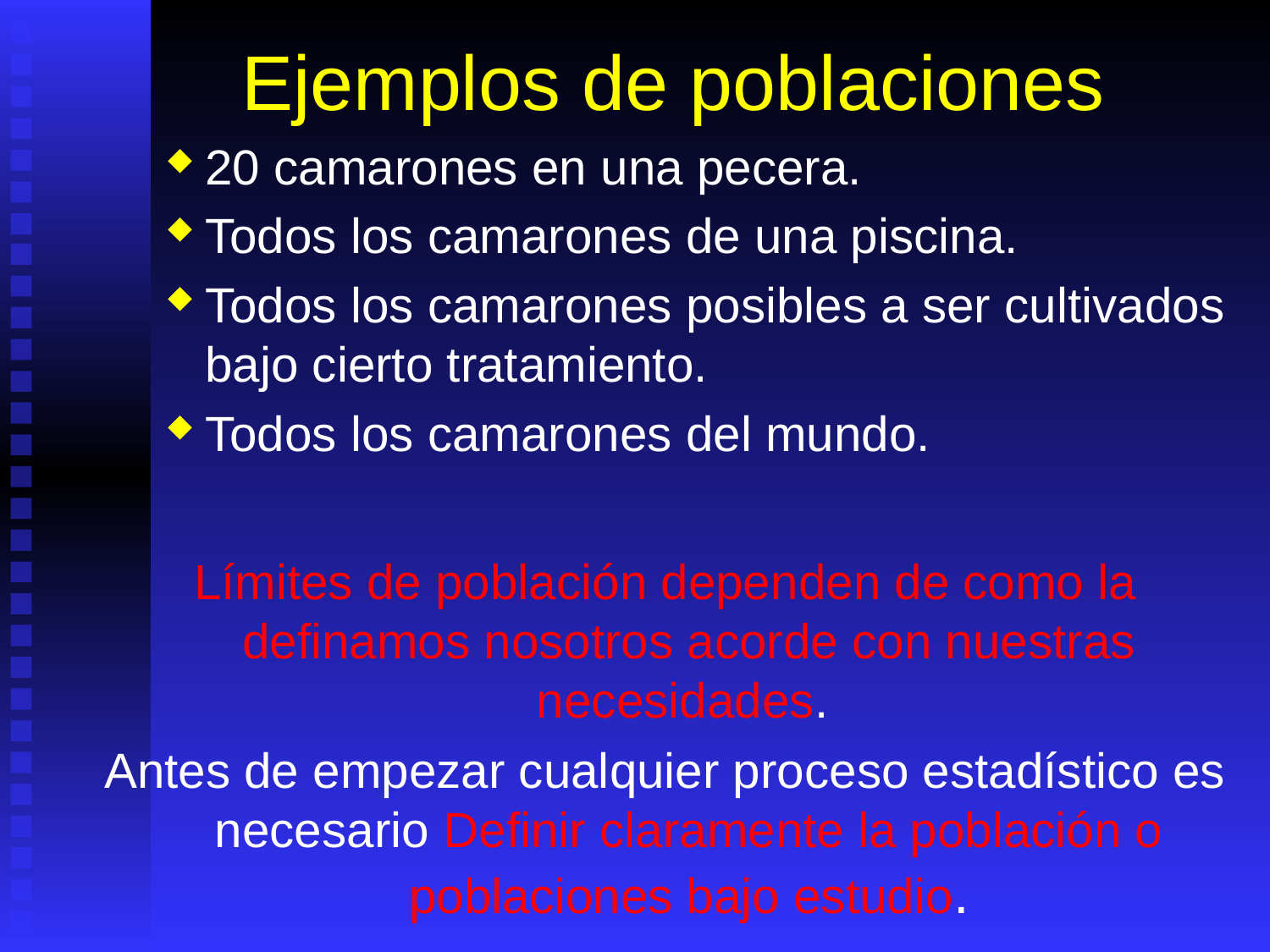

# Ejemplos de poblaciones
20 camarones en una pecera.
Todos los camarones de una piscina.
Todos los camarones posibles a ser cultivados bajo cierto tratamiento.
Todos los camarones del mundo.

Límites de población dependen de como la definamos nosotros acorde con nuestras necesidades.
Antes de empezar cualquier proceso estadístico es necesario Definir claramente la población o poblaciones bajo estudio.